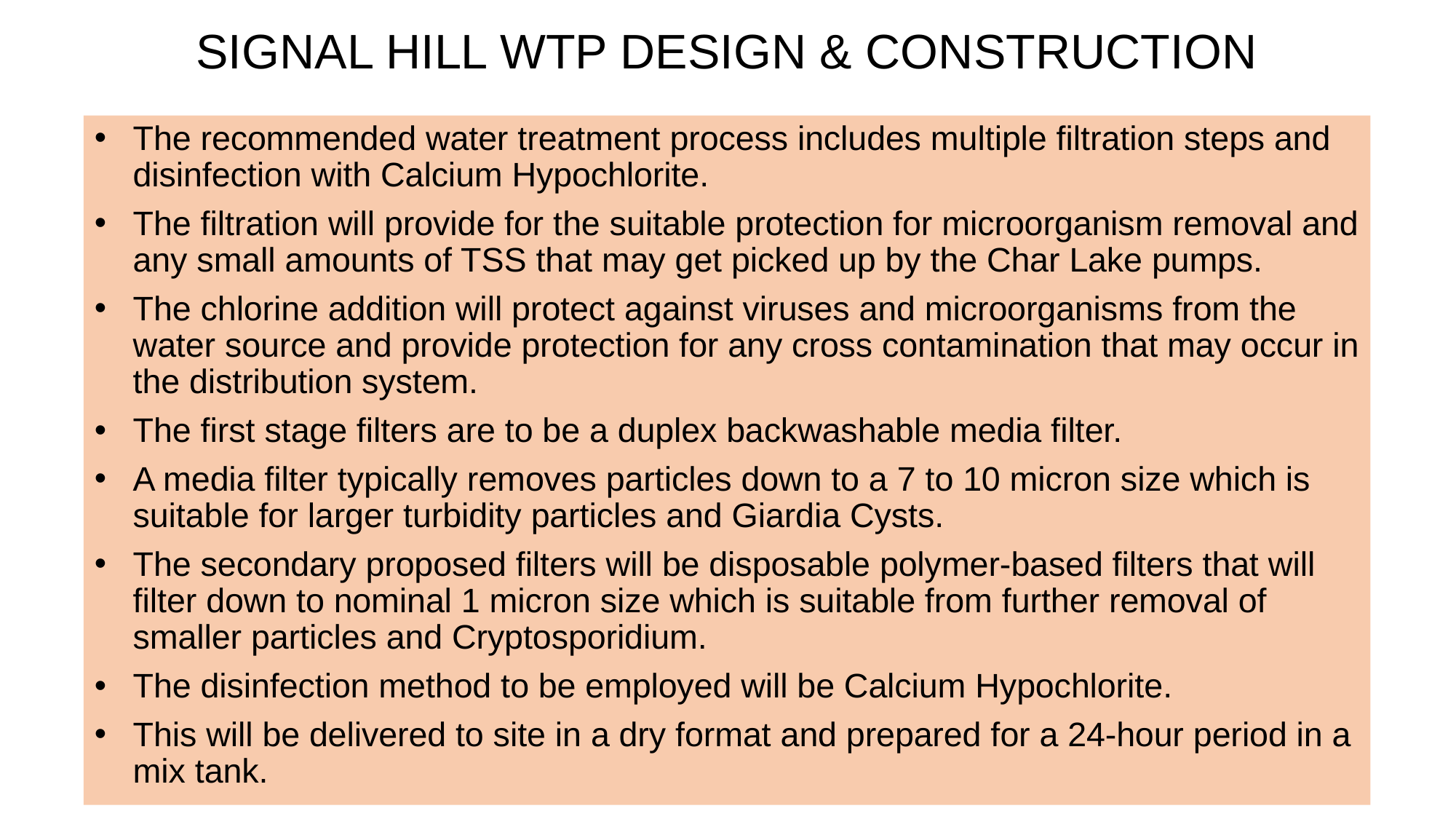

# SIGNAL HILL WTP DESIGN & CONSTRUCTION
The recommended water treatment process includes multiple filtration steps and disinfection with Calcium Hypochlorite.
The filtration will provide for the suitable protection for microorganism removal and any small amounts of TSS that may get picked up by the Char Lake pumps.
The chlorine addition will protect against viruses and microorganisms from the water source and provide protection for any cross contamination that may occur in the distribution system.
The first stage filters are to be a duplex backwashable media filter.
A media filter typically removes particles down to a 7 to 10 micron size which is suitable for larger turbidity particles and Giardia Cysts.
The secondary proposed filters will be disposable polymer-based filters that will filter down to nominal 1 micron size which is suitable from further removal of smaller particles and Cryptosporidium.
The disinfection method to be employed will be Calcium Hypochlorite.
This will be delivered to site in a dry format and prepared for a 24-hour period in a mix tank.